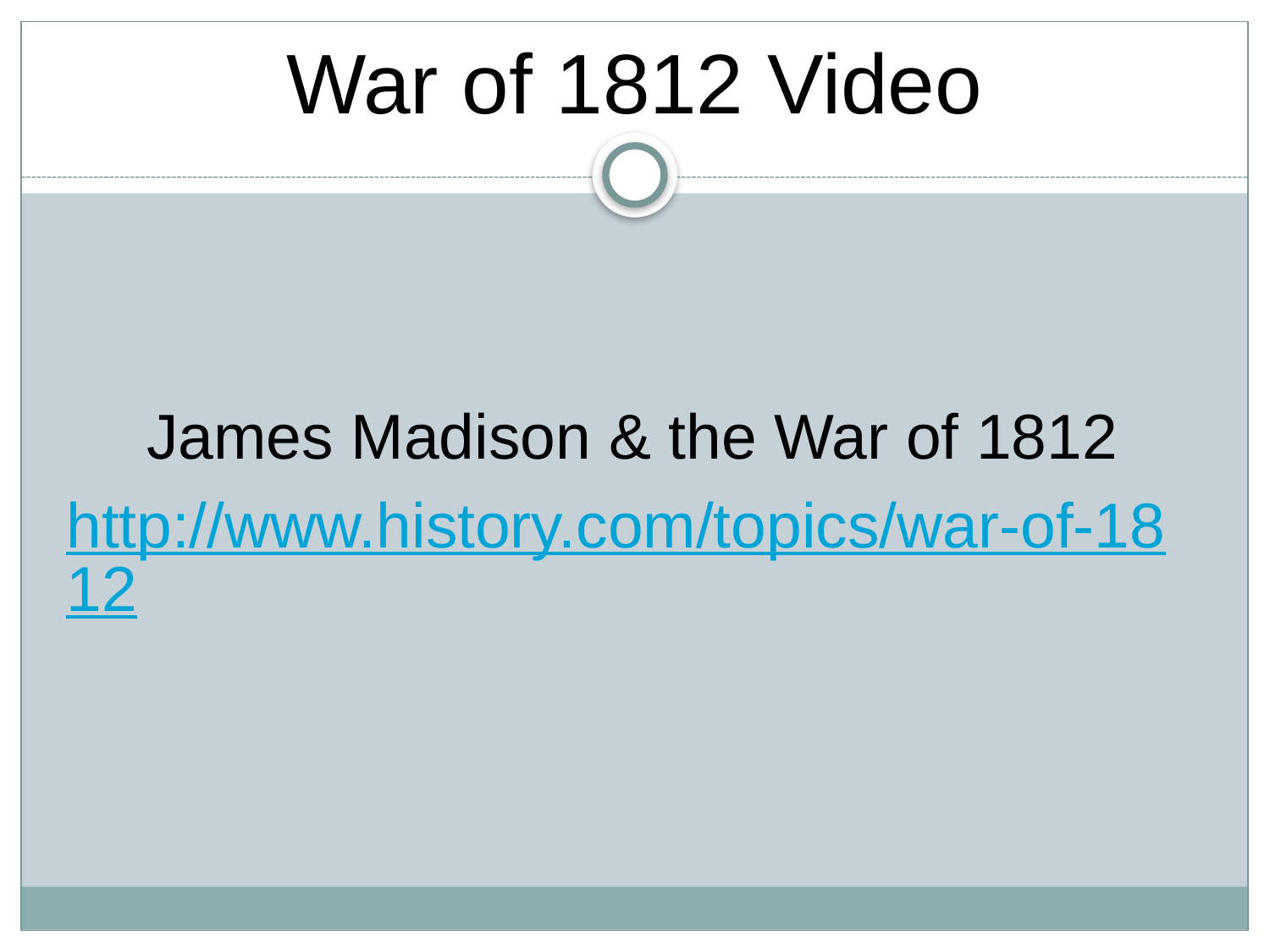

# War of 1812 Video

James Madison & the War of 1812
http://www.history.com/topics/war-of-1812